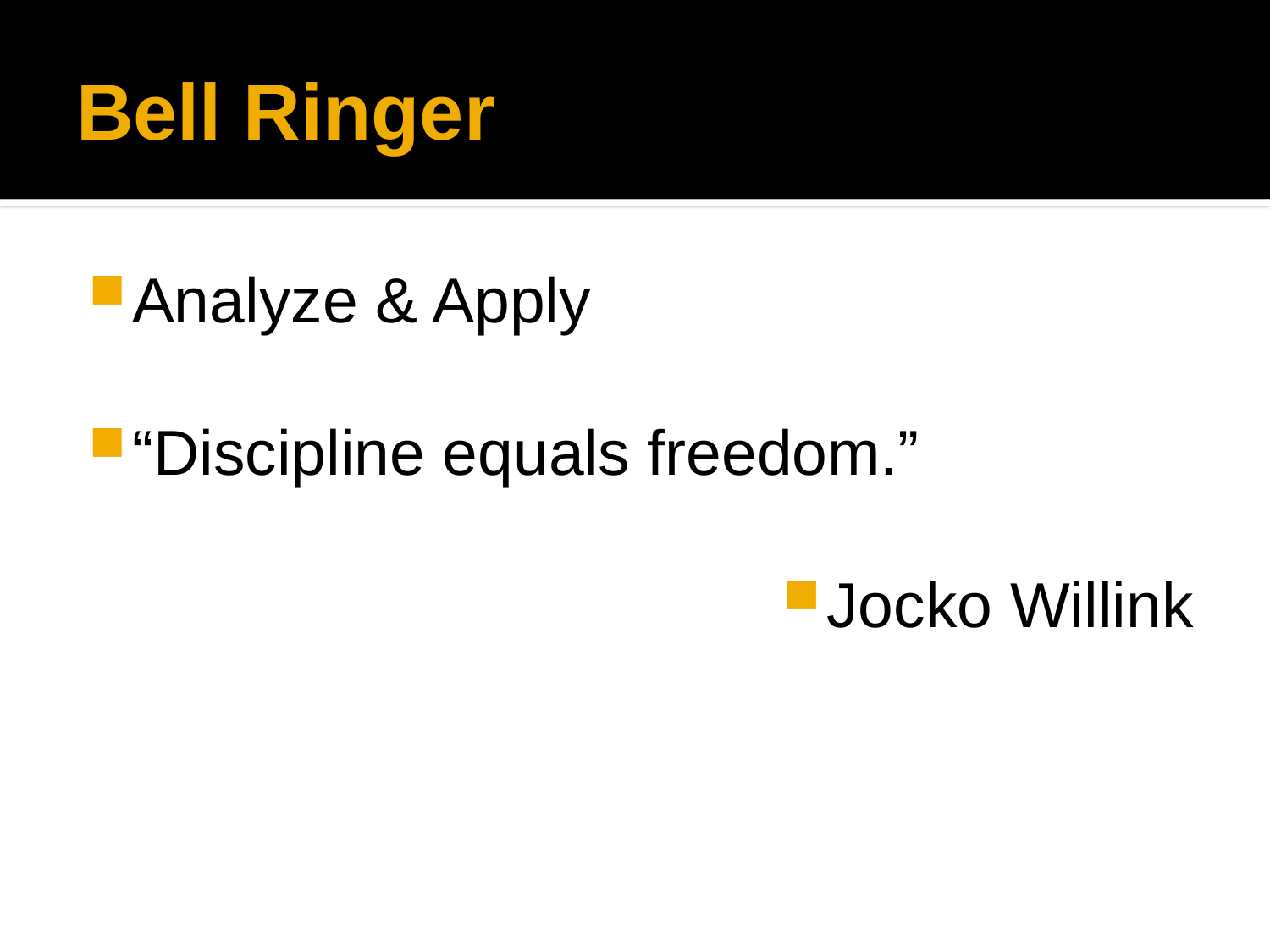

# Bell Ringer
Analyze & Apply

“Discipline equals freedom.”

Jocko Willink